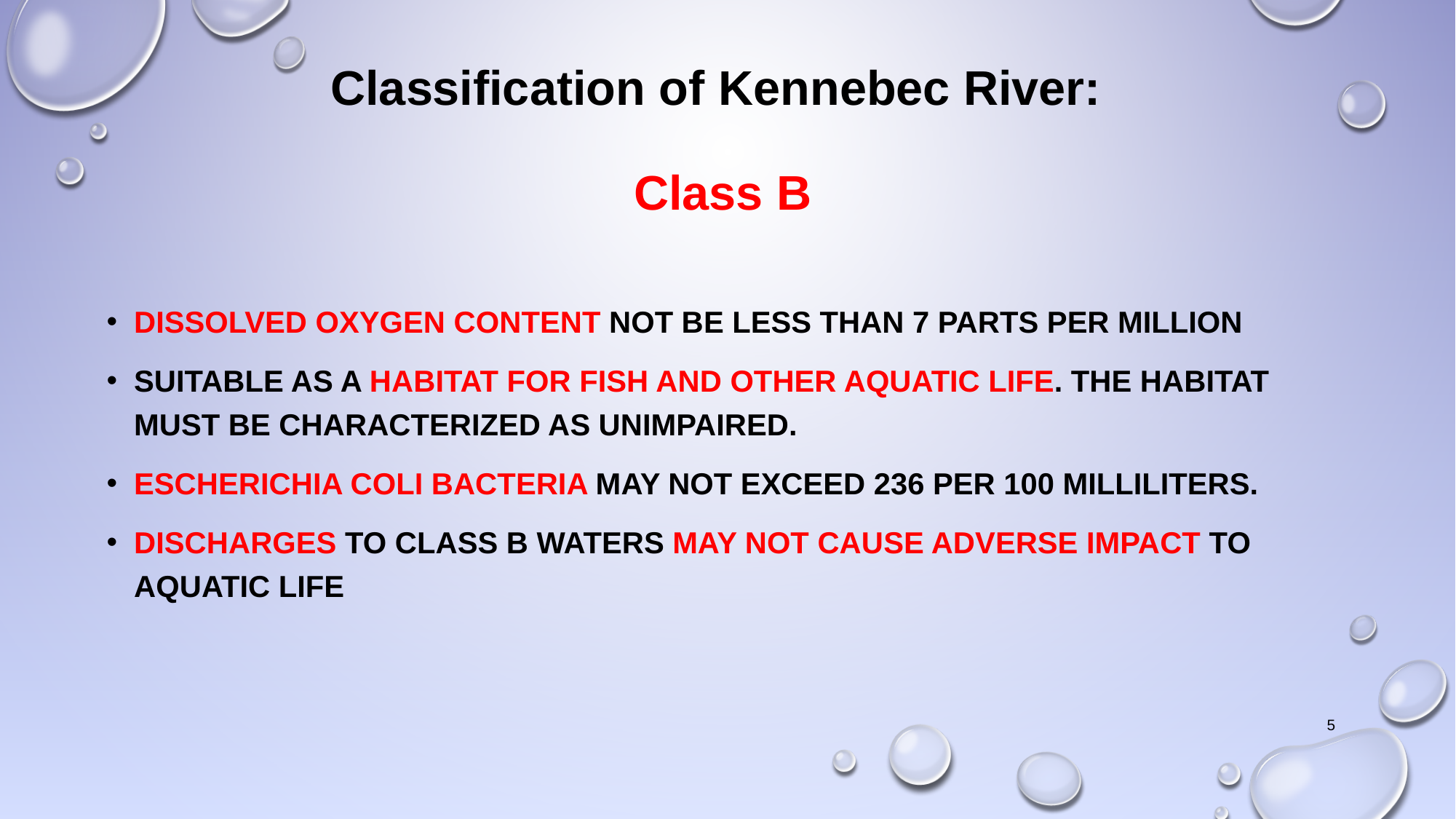

# Classification of Kennebec River: Class B
dissolved oxygen content not be less than 7 parts per million
suitable as a habitat for fish and other aquatic life. The habitat must be characterized as unimpaired.
Escherichia coli bacteria may not exceed 236 per 100 milliliters.
Discharges to Class B waters may not cause adverse impact to aquatic life
5